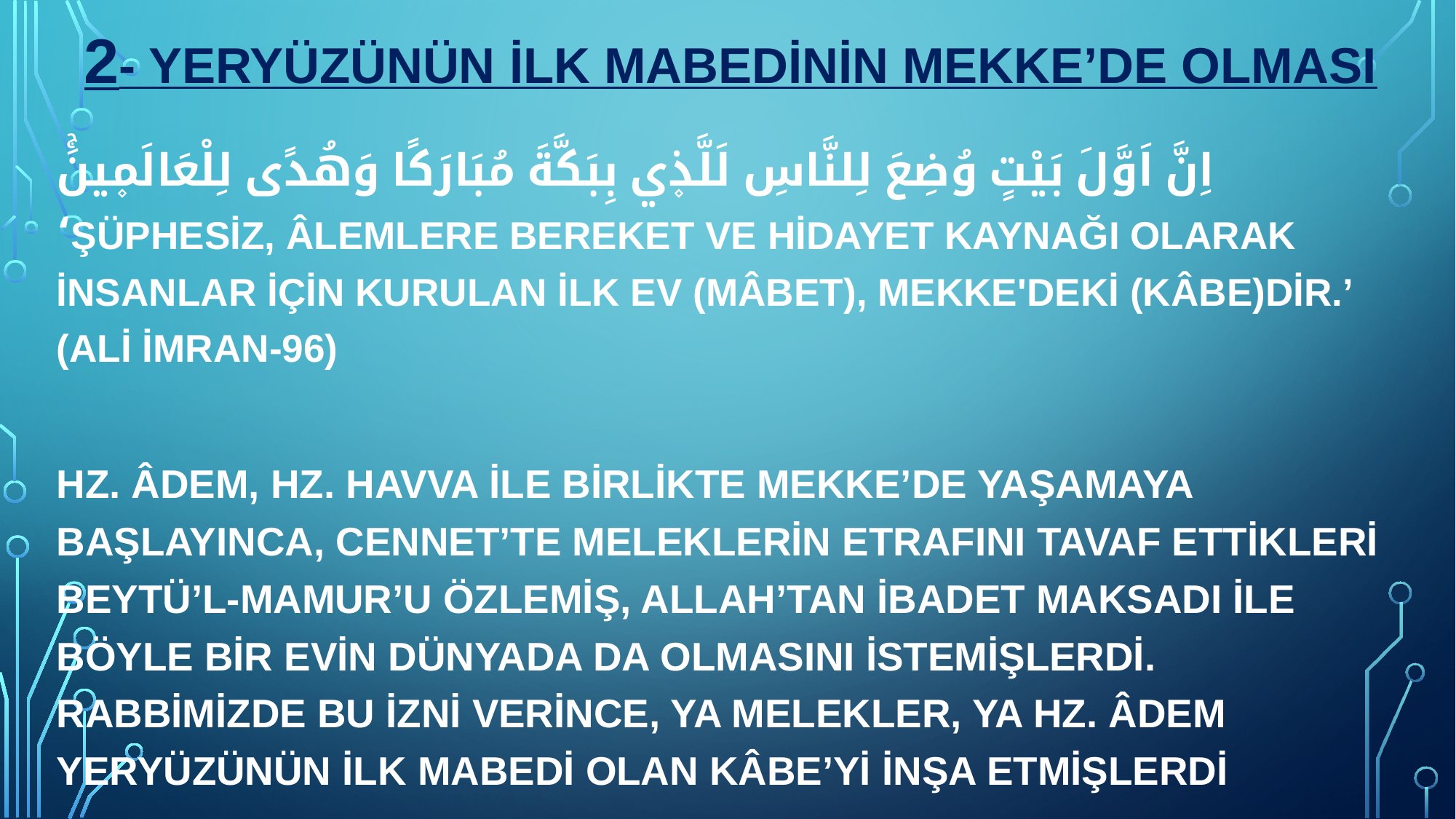

# 2- YERYÜZÜNÜN İLK MABEDİNİN MEKKE’DE OLMASI
اِنَّ اَوَّلَ بَيْتٍ وُضِعَ لِلنَّاسِ لَلَّذ۪ي بِبَكَّةَ مُبَارَكًا وَهُدًى لِلْعَالَم۪ينَۚ ‘Şüphesiz, âlemlere bereket ve hidayet kaynağı olarak insanlar için kurulan ilk ev (mâbet), Mekke'deki (Kâbe)dir.’ (ALİ İMRAN-96)

Hz. Âdem, Hz. Havva ile birlikte Mekke’de yaşamaya başlayınca, Cennet’te meleklerin etrafını tavaf ettikleri Beytü’l-Mamur’u özlemiş, Allah’tan ibadet maksadı ile böyle bir evin dünyada da olmasını istemişlerdi. Rabbimizde bu izni verince, ya melekler, ya Hz. Âdem yeryüzünün ilk mabedi olan Kâbe’yi inşa etmişlerdi